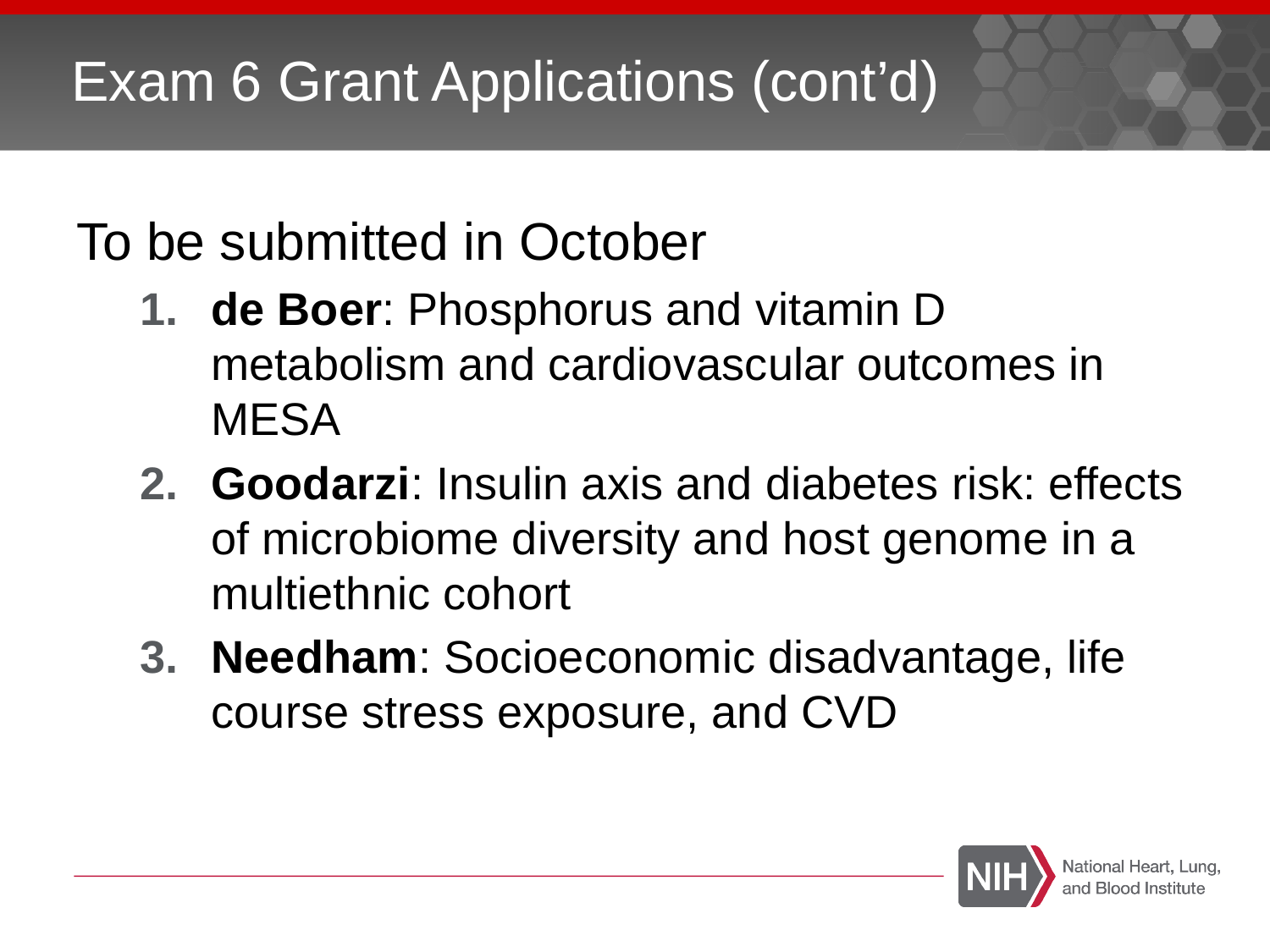

# Exam 6 Grant Applications (cont’d)
To be submitted in October
de Boer: Phosphorus and vitamin D metabolism and cardiovascular outcomes in MESA
Goodarzi: Insulin axis and diabetes risk: effects of microbiome diversity and host genome in a multiethnic cohort
Needham: Socioeconomic disadvantage, life course stress exposure, and CVD